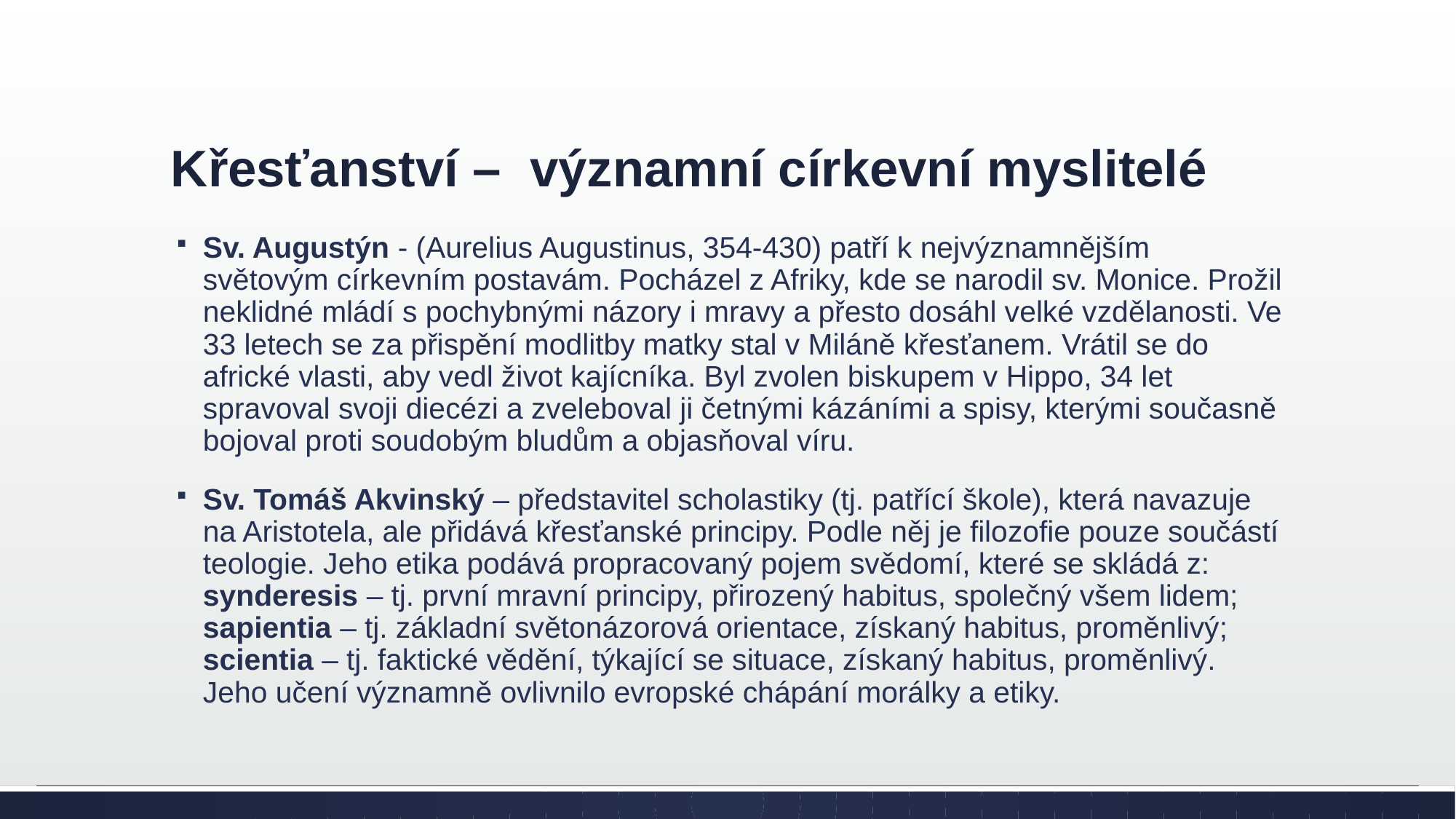

# Křesťanství –  významní církevní myslitelé
Sv. Augustýn - (Aurelius Augustinus, 354-430) patří k nejvýznamnějším světovým církevním postavám. Pocházel z Afriky, kde se narodil sv. Monice. Prožil neklidné mládí s pochybnými názory i mravy a přesto dosáhl velké vzdělanosti. Ve 33 letech se za přispění modlitby matky stal v Miláně křesťanem. Vrátil se do africké vlasti, aby vedl život kajícníka. Byl zvolen biskupem v Hippo, 34 let spravoval svoji diecézi a zveleboval ji četnými kázáními a spisy, kterými současně bojoval proti soudobým bludům a objasňoval víru.
Sv. Tomáš Akvinský – představitel scholastiky (tj. patřící škole), která navazuje na Aristotela, ale přidává křesťanské principy. Podle něj je filozofie pouze součástí teologie. Jeho etika podává propracovaný pojem svědomí, které se skládá z: synderesis – tj. první mravní principy, přirozený habitus, společný všem lidem; sapientia – tj. základní světonázorová orientace, získaný habitus, proměnlivý; scientia – tj. faktické vědění, týkající se situace, získaný habitus, proměnlivý.  Jeho učení významně ovlivnilo evropské chápání morálky a etiky.